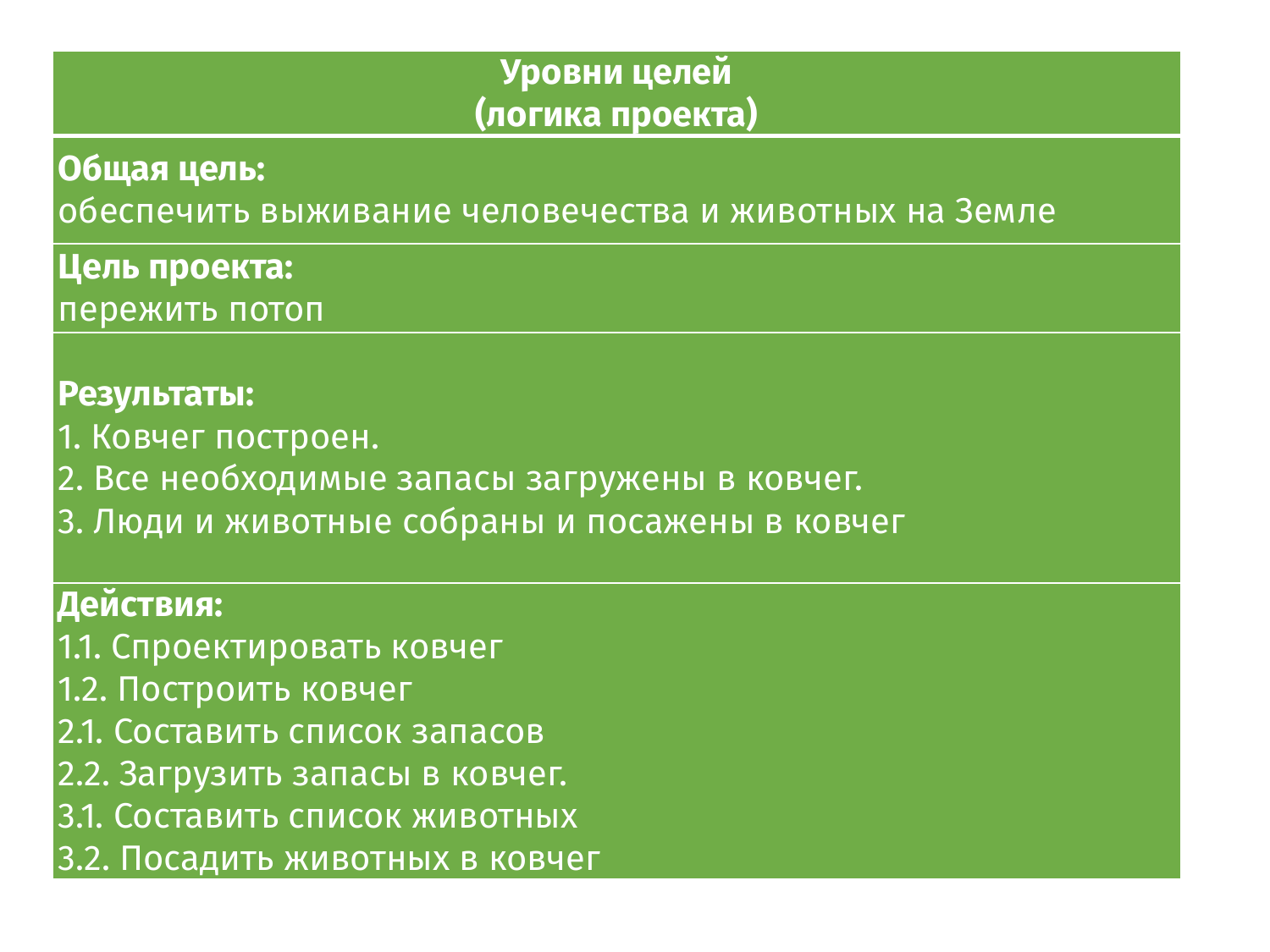

| Уровни целей (логика проекта) |
| --- |
| Общая цель: обеспечить выживание человечества и животных на Земле |
| Цель проекта: пережить потоп |
| Результаты: 1. Ковчег построен. 2. Все необходимые запасы загружены в ковчег. 3. Люди и животные собраны и посажены в ковчег |
| Действия: 1.1. Спроектировать ковчег 1.2. Построить ковчег 2.1. Составить список запасов 2.2. Загрузить запасы в ковчег. 3.1. Составить список животных 3.2. Посадить животных в ковчег |